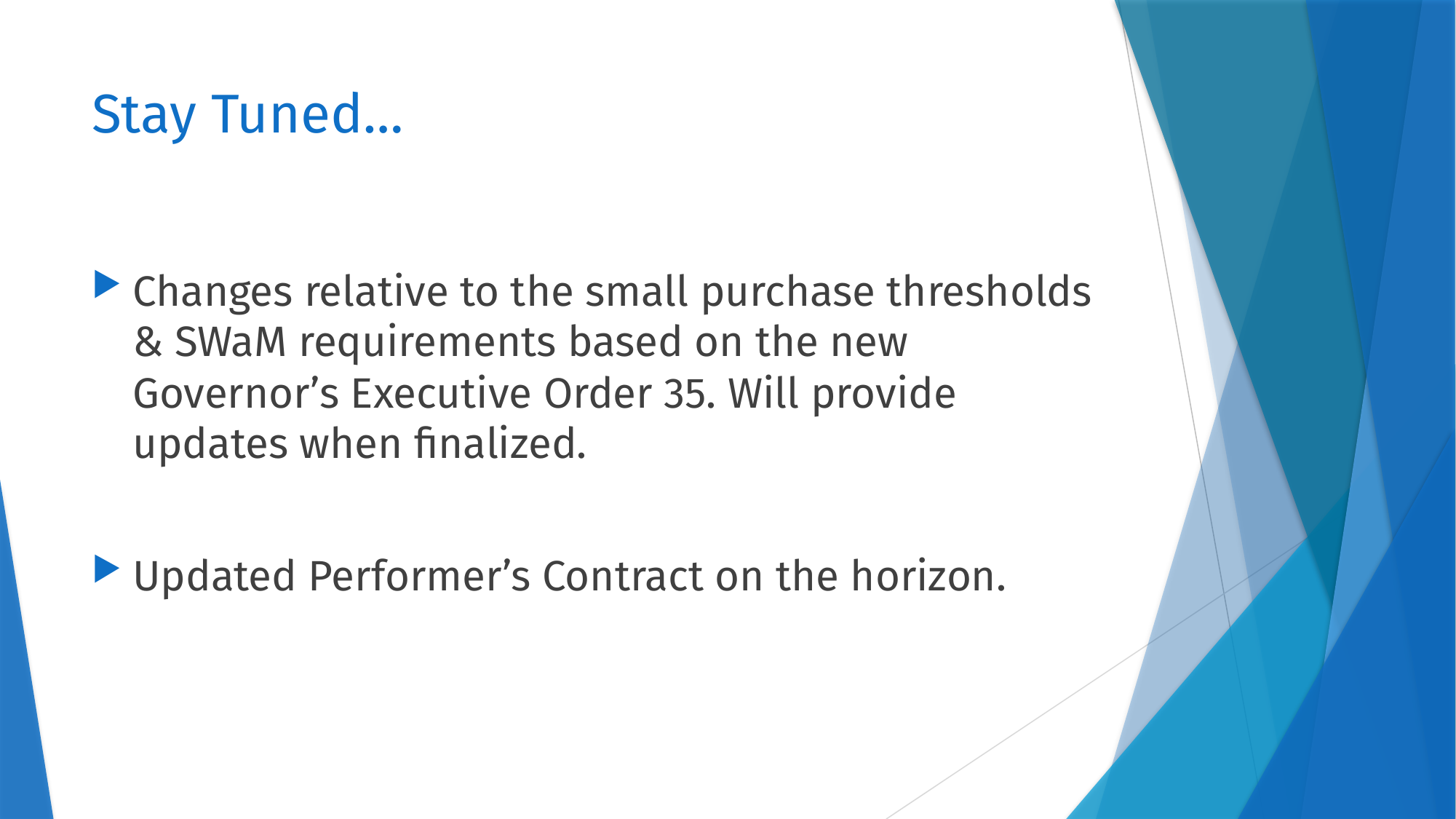

# Stay Tuned…
Changes relative to the small purchase thresholds & SWaM requirements based on the new Governor’s Executive Order 35. Will provide updates when finalized.

Updated Performer’s Contract on the horizon.